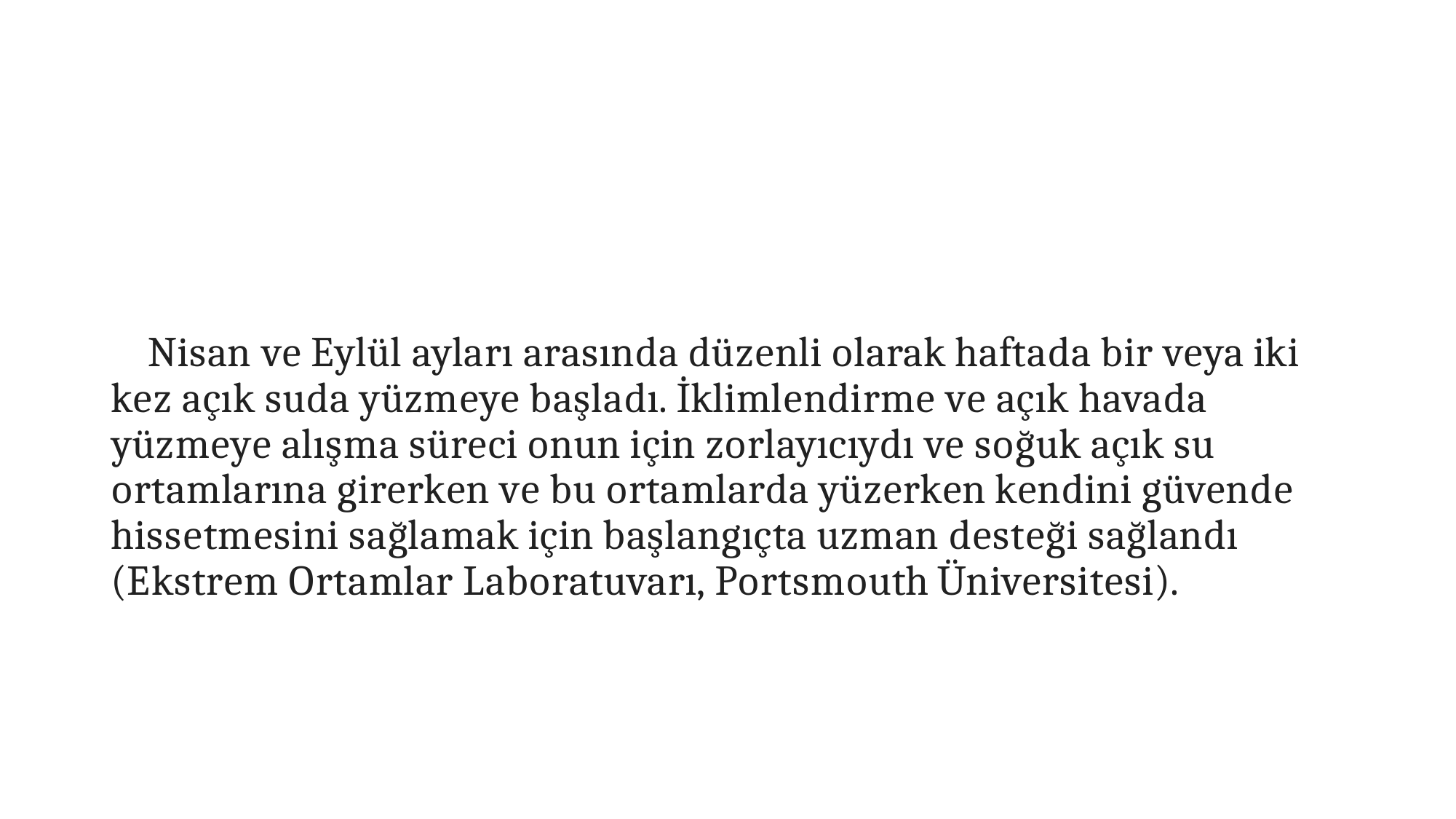

#

    Nisan ve Eylül ayları arasında düzenli olarak haftada bir veya iki kez açık suda yüzmeye başladı. İklimlendirme ve açık havada yüzmeye alışma süreci onun için zorlayıcıydı ve soğuk açık su ortamlarına girerken ve bu ortamlarda yüzerken kendini güvende hissetmesini sağlamak için başlangıçta uzman desteği sağlandı (Ekstrem Ortamlar Laboratuvarı, Portsmouth Üniversitesi).